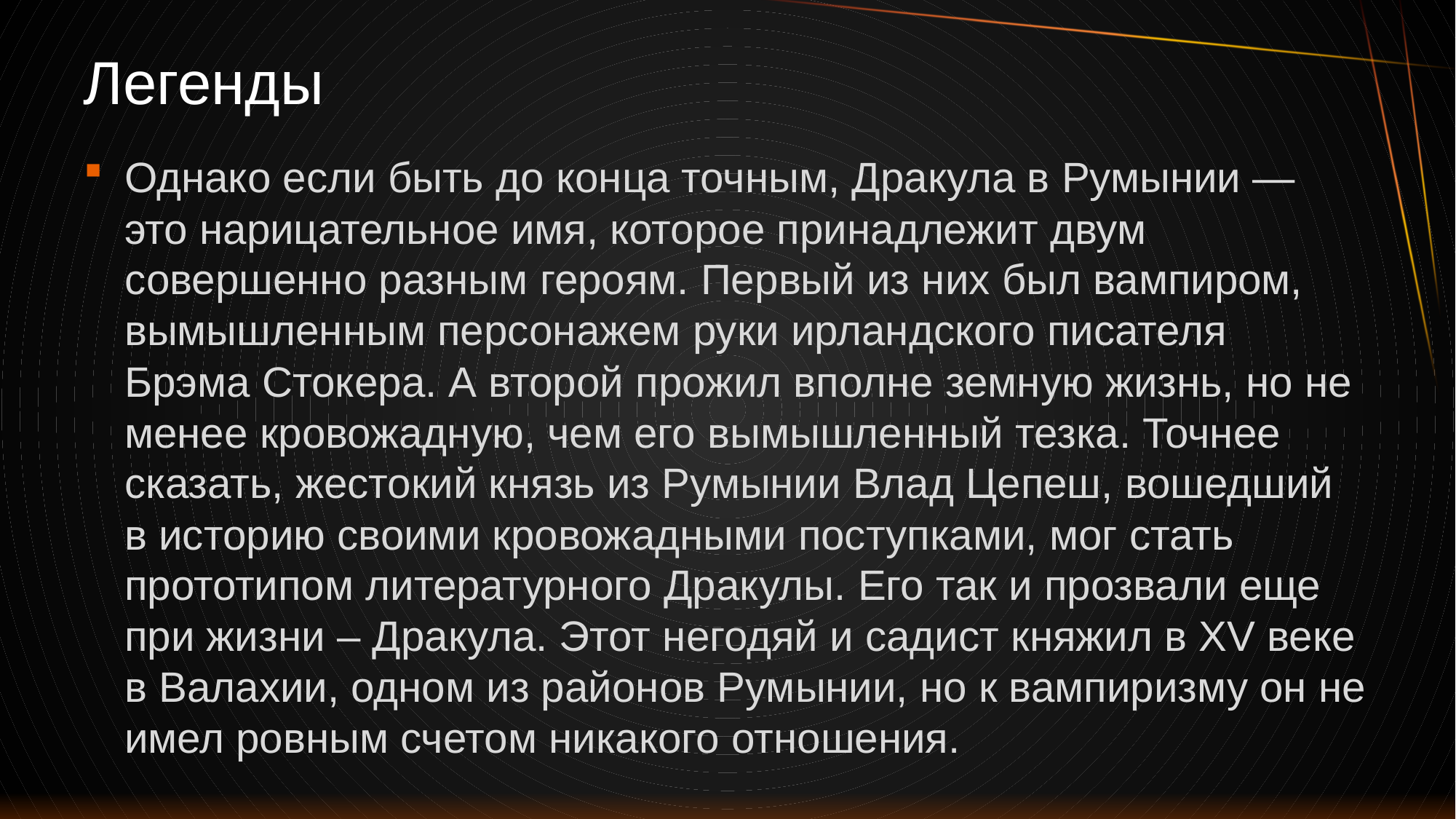

# Легенды
Однако если быть до конца точным, Дракула в Румынии —
это нарицательное имя, которое принадлежит двум
совершенно разным героям. Первый из них был вампиром,
вымышленным персонажем руки ирландского писателя
Брэма Стокера. А второй прожил вполне земную жизнь, но не менее кровожадную, чем его вымышленный тезка. Точнее
сказать, жестокий князь из Румынии Влад Цепеш, вошедший
в историю своими кровожадными поступками, мог стать
прототипом литературного Дракулы. Его так и прозвали еще
при жизни – Дракула. Этот негодяй и садист княжил в XV веке в Валахии, одном из районов Румынии, но к вампиризму он не имел ровным счетом никакого отношения.